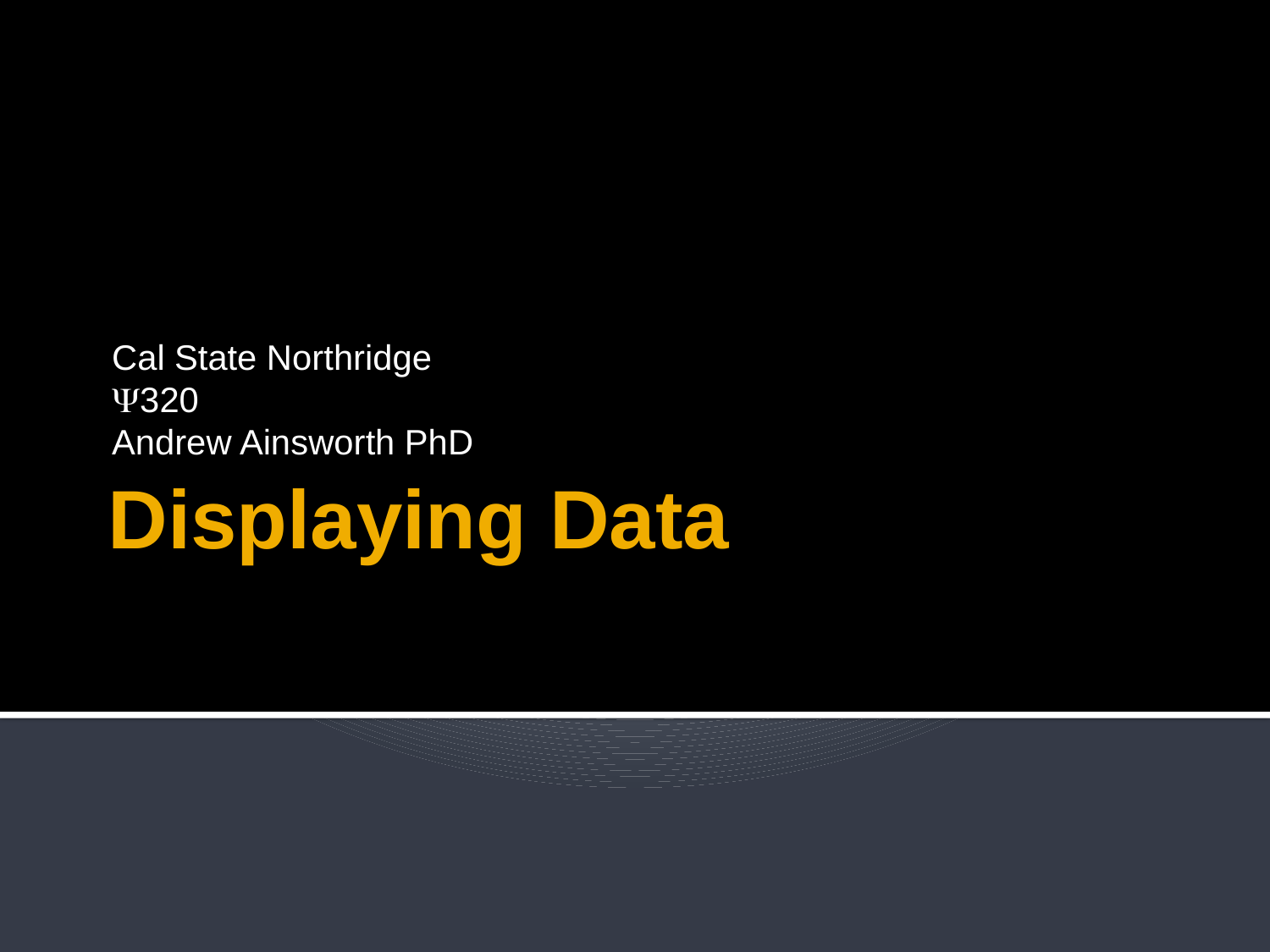

Cal State Northridge
Ψ320
Andrew Ainsworth PhD
# Displaying Data